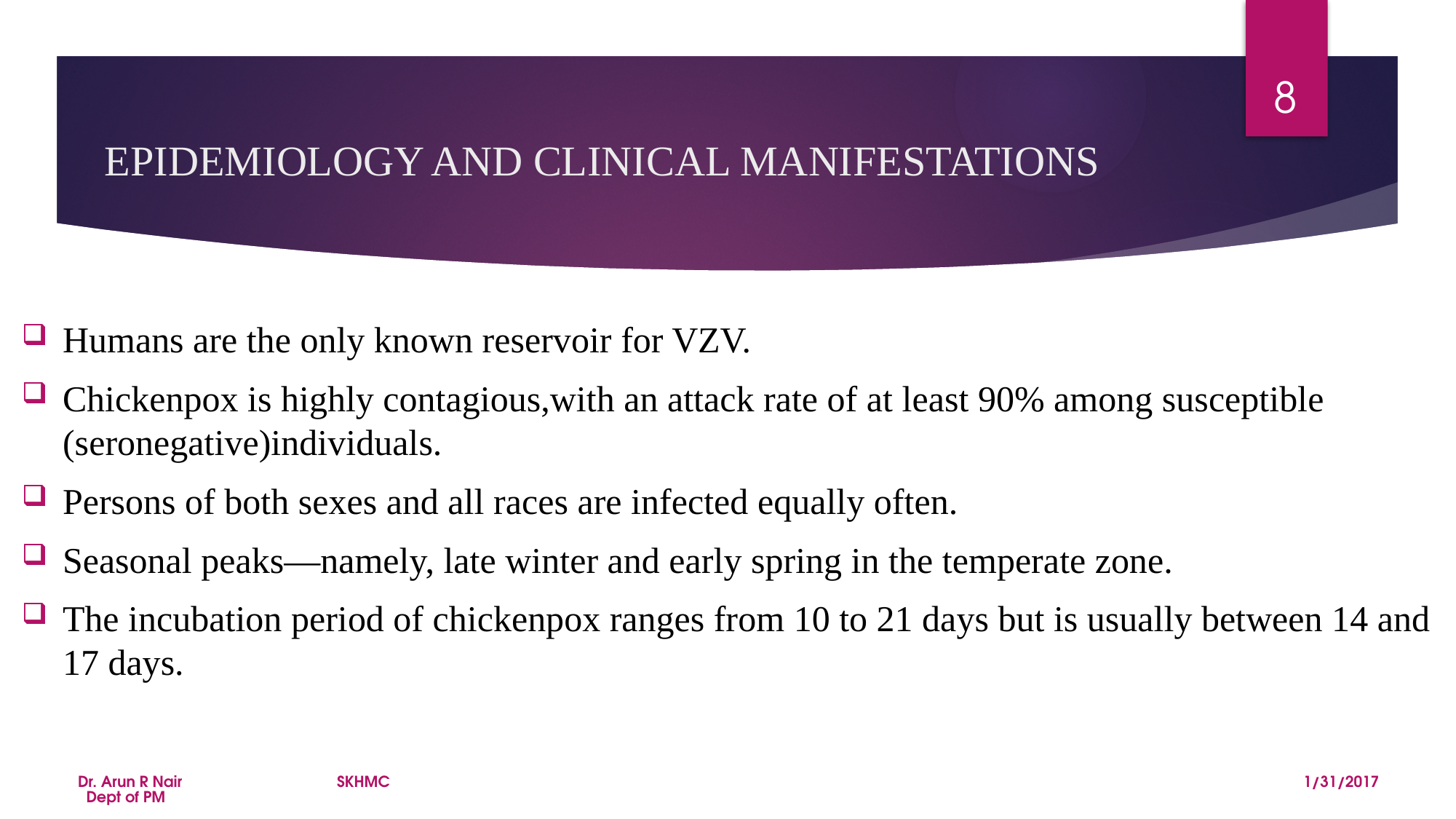

8
# EPIDEMIOLOGY AND CLINICAL MANIFESTATIONS
Humans are the only known reservoir for VZV.
Chickenpox is highly contagious,with an attack rate of at least 90% among susceptible (seronegative)individuals.
Persons of both sexes and all races are infected equally often.
Seasonal peaks—namely, late winter and early spring in the temperate zone.
The incubation period of chickenpox ranges from 10 to 21 days but is usually between 14 and 17 days.
Dr. Arun R Nair                                     SKHMC                                Dept of PM
1/31/2017